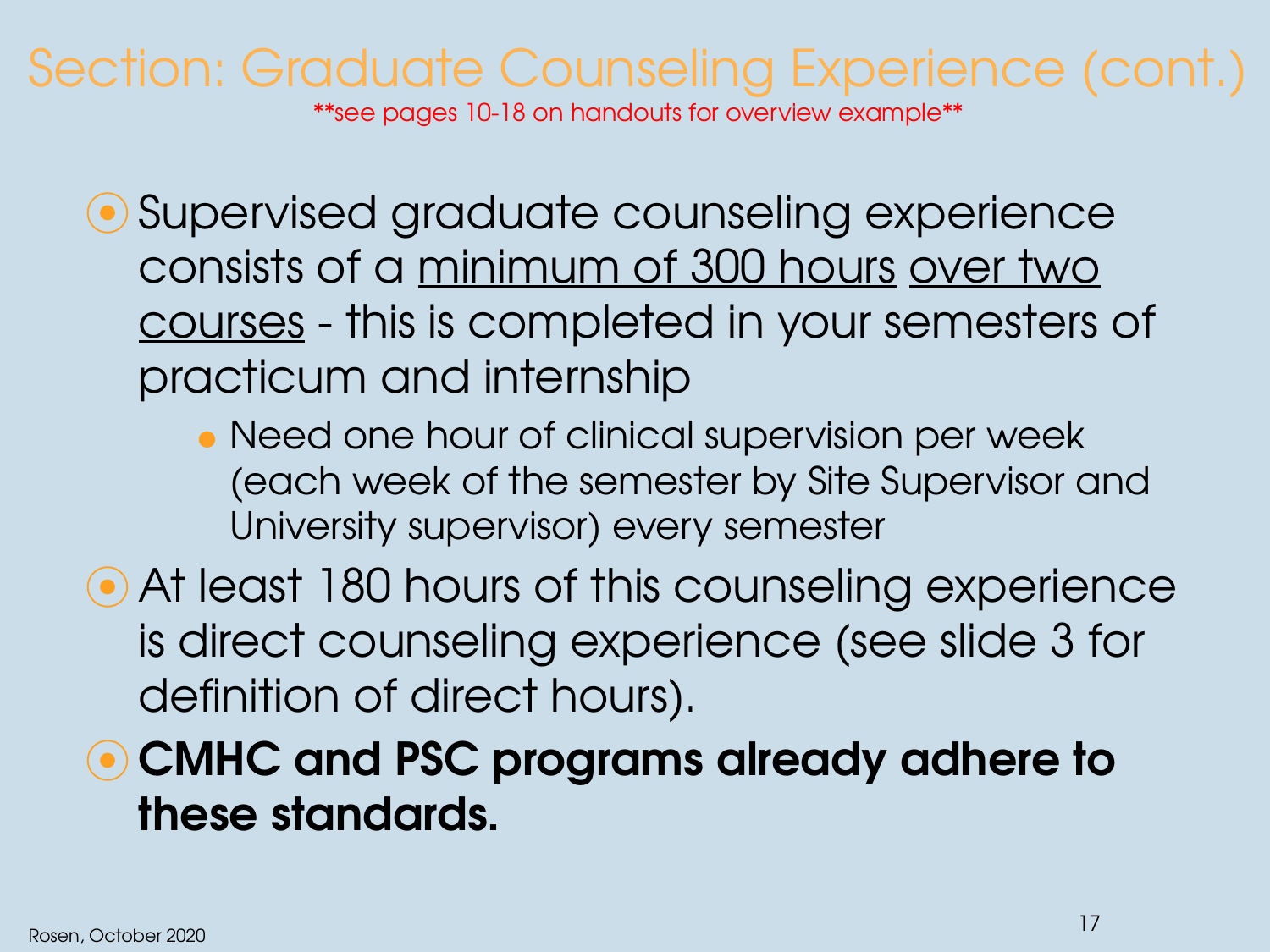

# Section: Graduate Counseling Experience (cont.)
**see pages 10-18 on handouts for overview example**
Supervised graduate counseling experience consists of a minimum of 300 hours over two courses - this is completed in your semesters of practicum and internship
Need one hour of clinical supervision per week (each week of the semester by Site Supervisor and University supervisor) every semester
At least 180 hours of this counseling experience is direct counseling experience (see slide 3 for definition of direct hours).
CMHC and PSC programs already adhere to these standards.

17
Rosen, October 2020